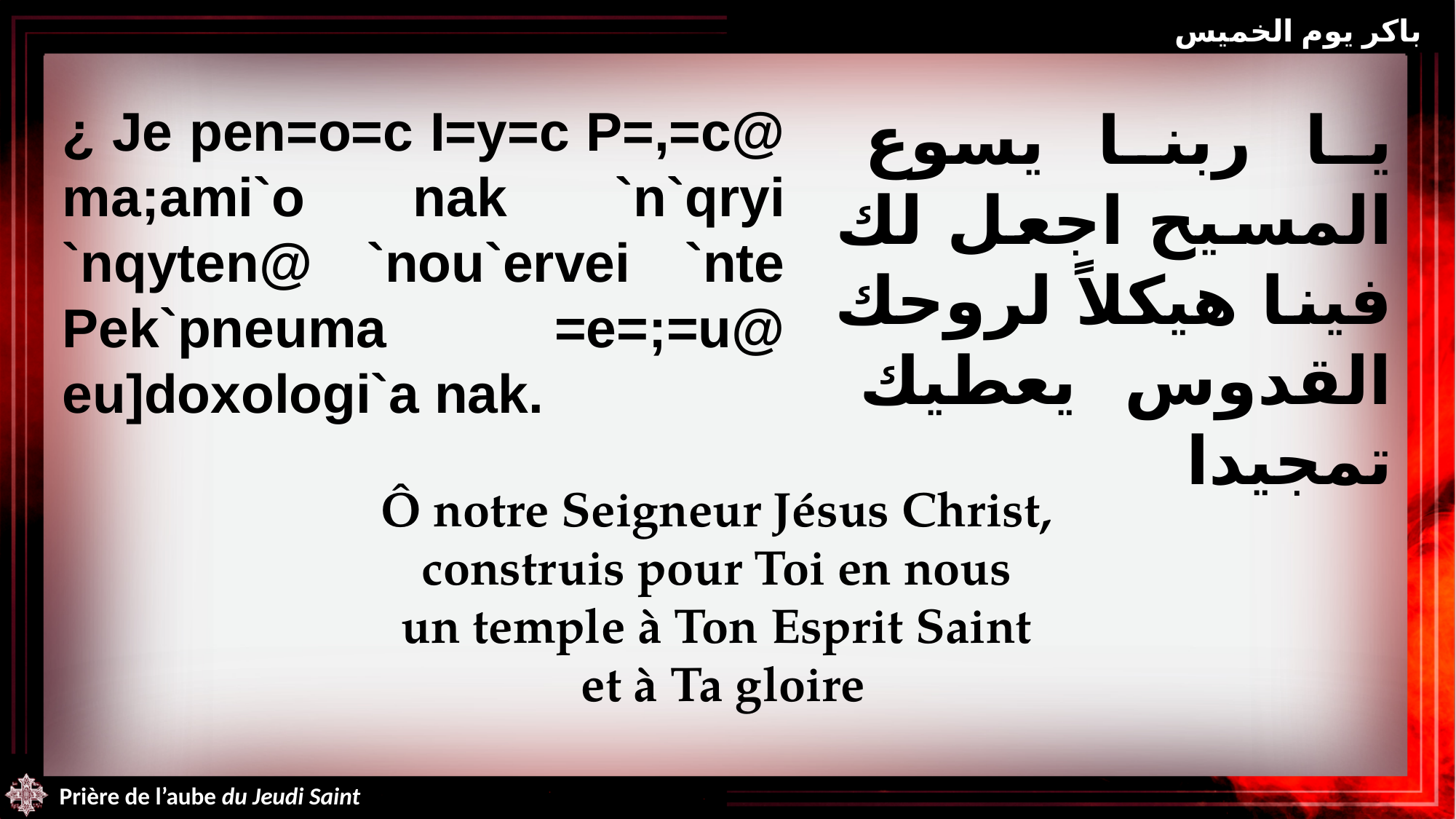

باكر يوم الخميس
¿ Je pen=o=c I=y=c P=,=c@ ma;ami`o nak `n`qryi `nqyten@ `nou`ervei `nte Pek`pneuma =e=;=u@ eu]doxologi`a nak.
يا ربنا يسوع المسيح اجعل لك فينا هيكلاً لروحك القدوس يعطيك تمجيدا
Ô notre Seigneur Jésus Christ,
construis pour Toi en nous
un temple à Ton Esprit Saint
et à Ta gloire
Prière de l’aube du Jeudi Saint